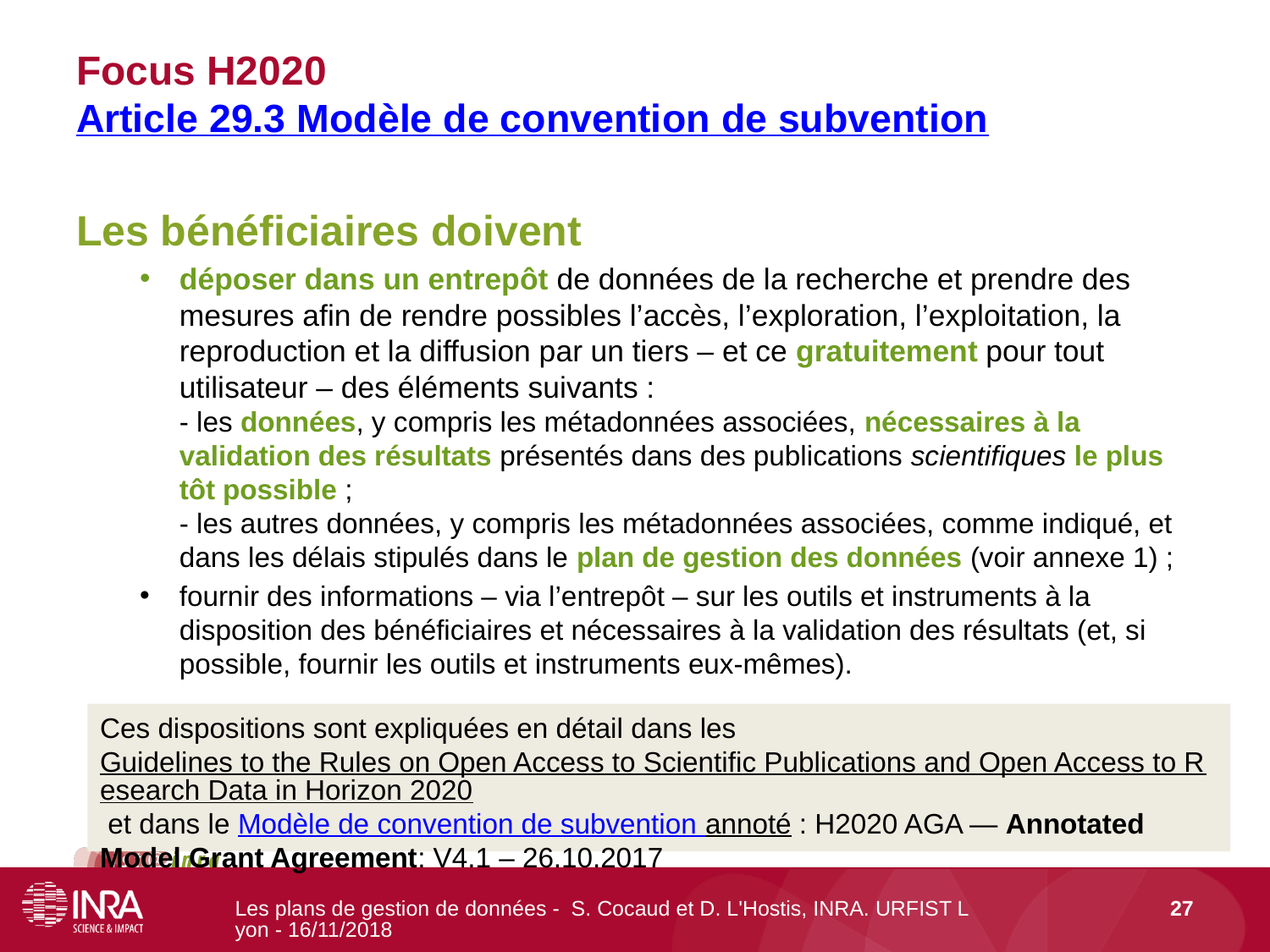

# Focus H2020 Article 29.3 Modèle de convention de subvention
Les bénéficiaires doivent
déposer dans un entrepôt de données de la recherche et prendre des mesures afin de rendre possibles l’accès, l’exploration, l’exploitation, la reproduction et la diffusion par un tiers – et ce gratuitement pour tout utilisateur – des éléments suivants :
- les données, y compris les métadonnées associées, nécessaires à la validation des résultats présentés dans des publications scientifiques le plus tôt possible ;
- les autres données, y compris les métadonnées associées, comme indiqué, et dans les délais stipulés dans le plan de gestion des données (voir annexe 1) ;
fournir des informations – via l’entrepôt – sur les outils et instruments à la disposition des bénéficiaires et nécessaires à la validation des résultats (et, si possible, fournir les outils et instruments eux-mêmes).
Ces dispositions sont expliquées en détail dans les Guidelines to the Rules on Open Access to Scientific Publications and Open Access to Research Data in Horizon 2020 et dans le Modèle de convention de subvention annoté : H2020 AGA — Annotated Model Grant Agreement: V4.1 – 26.10.2017
Les plans de gestion de données -  S. Cocaud et D. L'Hostis, INRA. URFIST Lyon - 16/11/2018
27